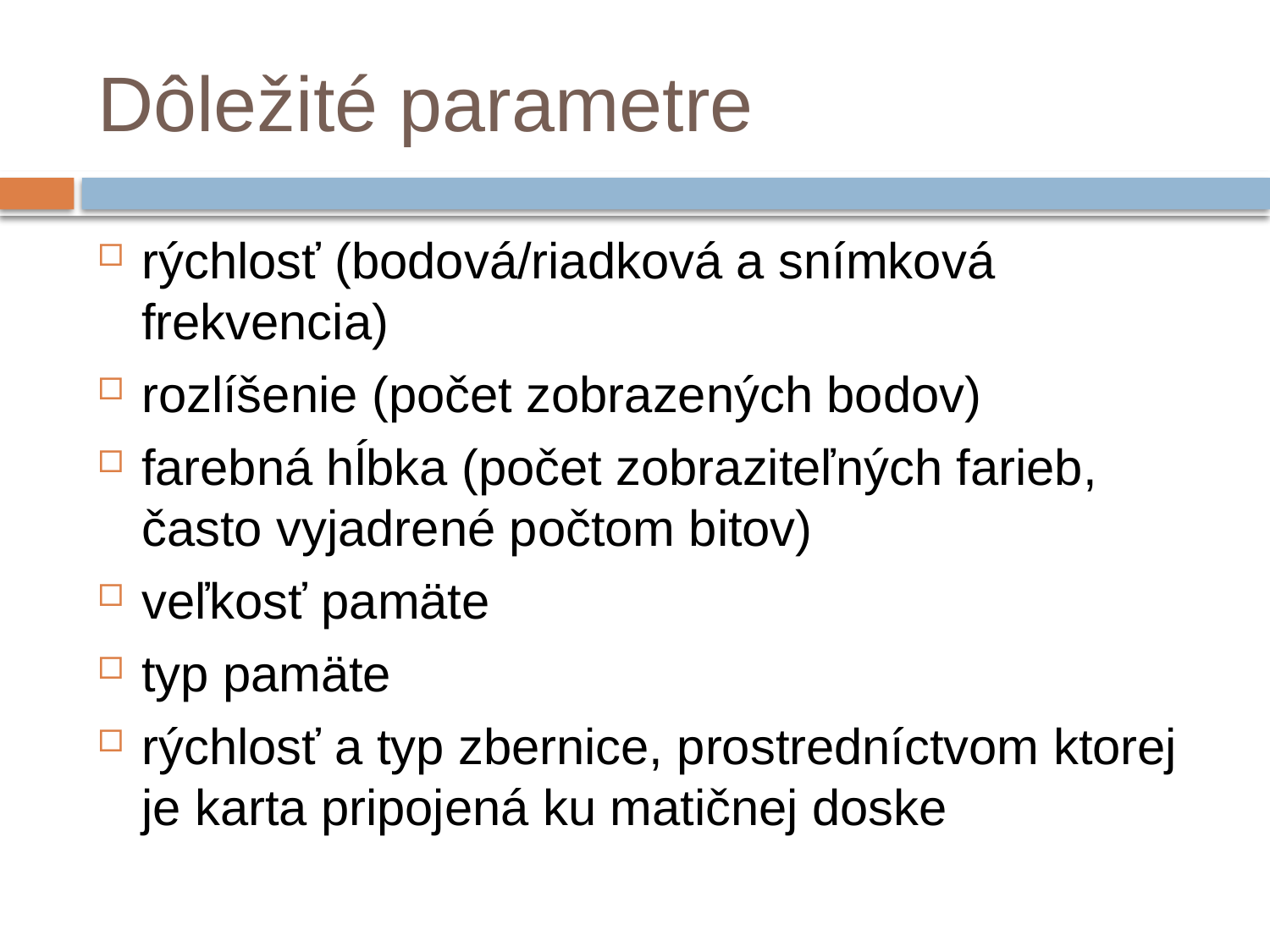

# Dôležité parametre
rýchlosť (bodová/riadková a snímková frekvencia)
rozlíšenie (počet zobrazených bodov)
farebná hĺbka (počet zobraziteľných farieb, často vyjadrené počtom bitov)
veľkosť pamäte
typ pamäte
rýchlosť a typ zbernice, prostredníctvom ktorej je karta pripojená ku matičnej doske